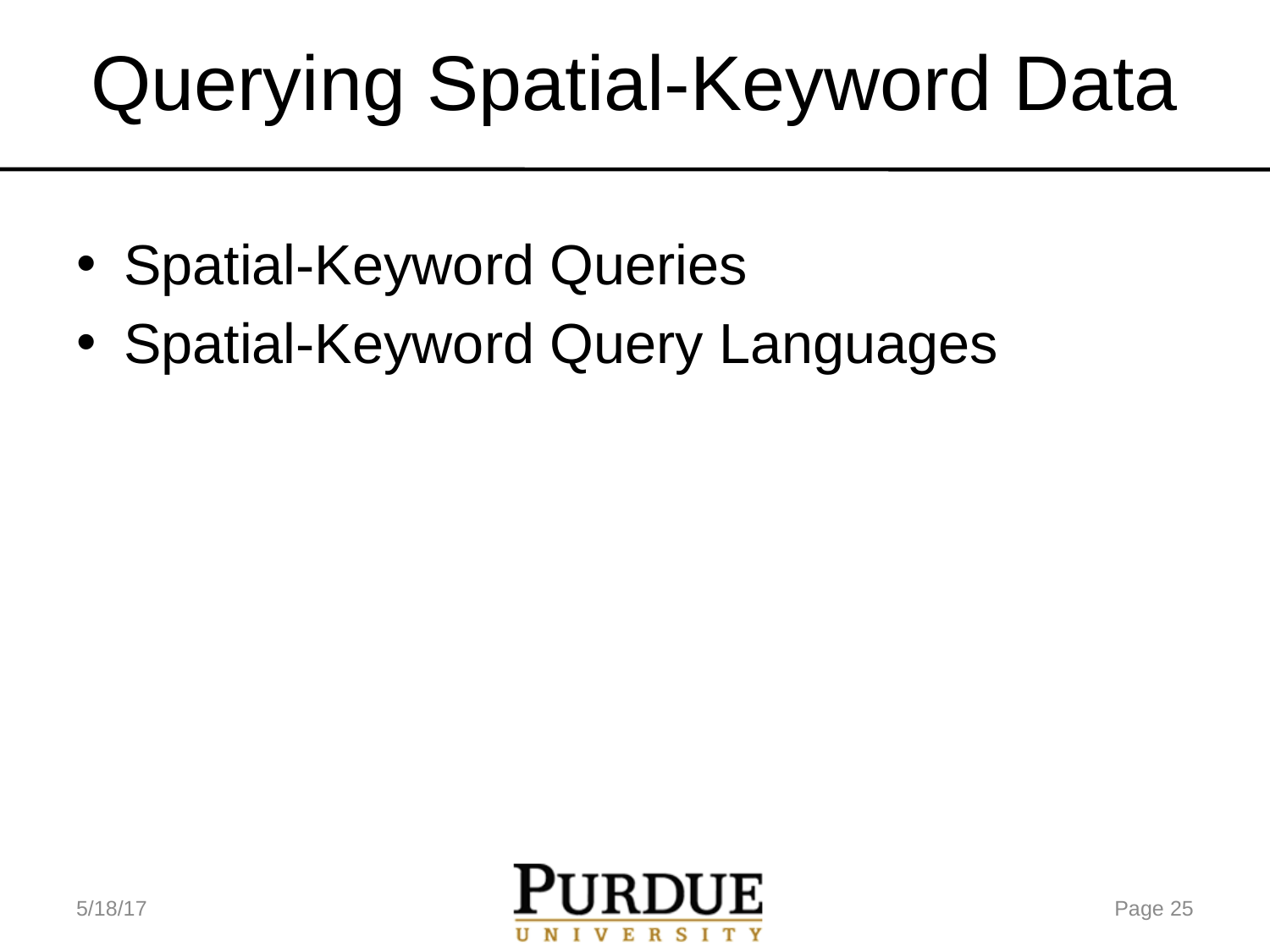

# Querying Spatial-Keyword Data
Spatial-Keyword Queries
Spatial-Keyword Query Languages

5/18/17
Page 25